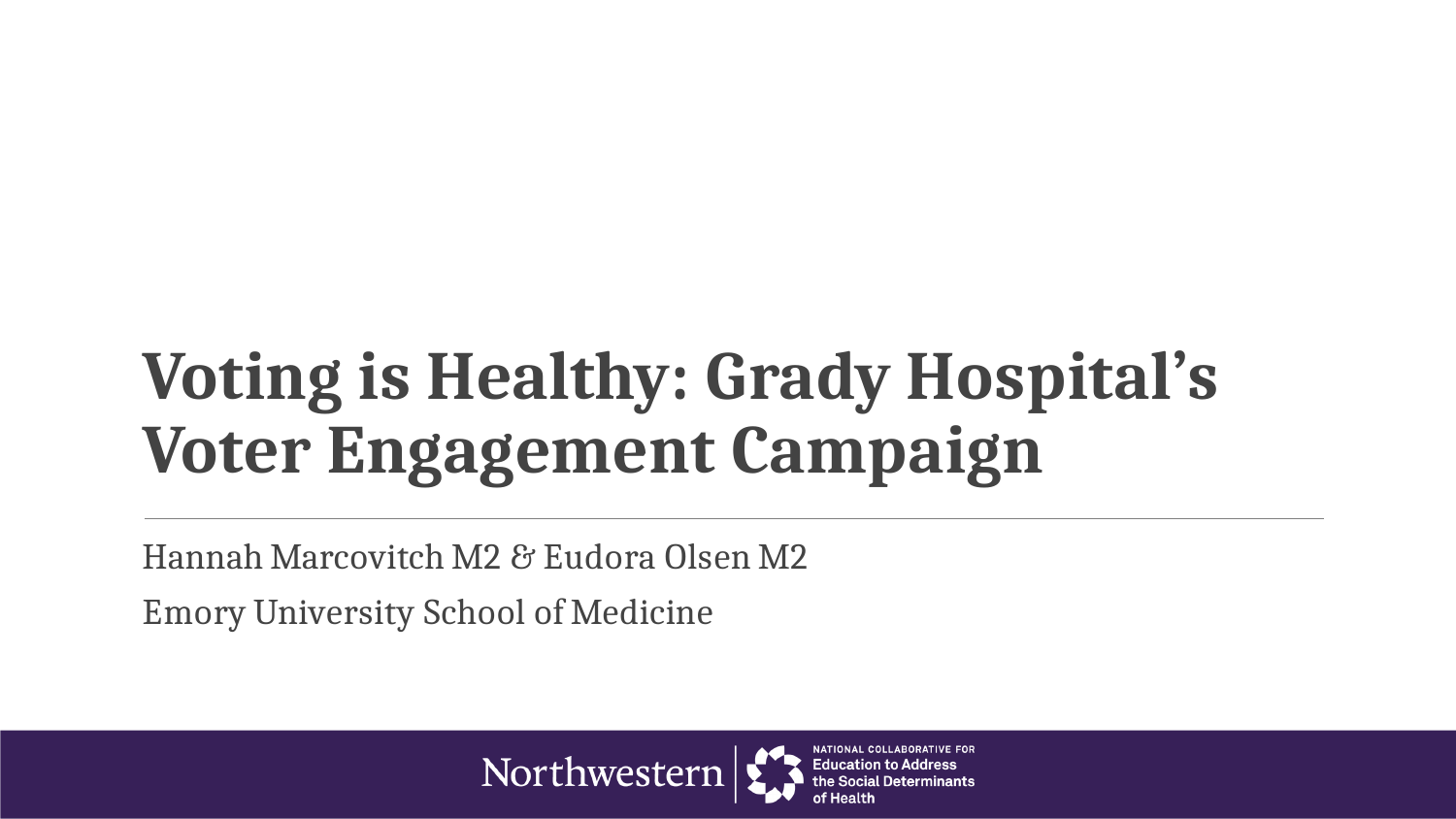

# Voting is Healthy: Grady Hospital’s Voter Engagement Campaign

Hannah Marcovitch M2 & Eudora Olsen M2
Emory University School of Medicine